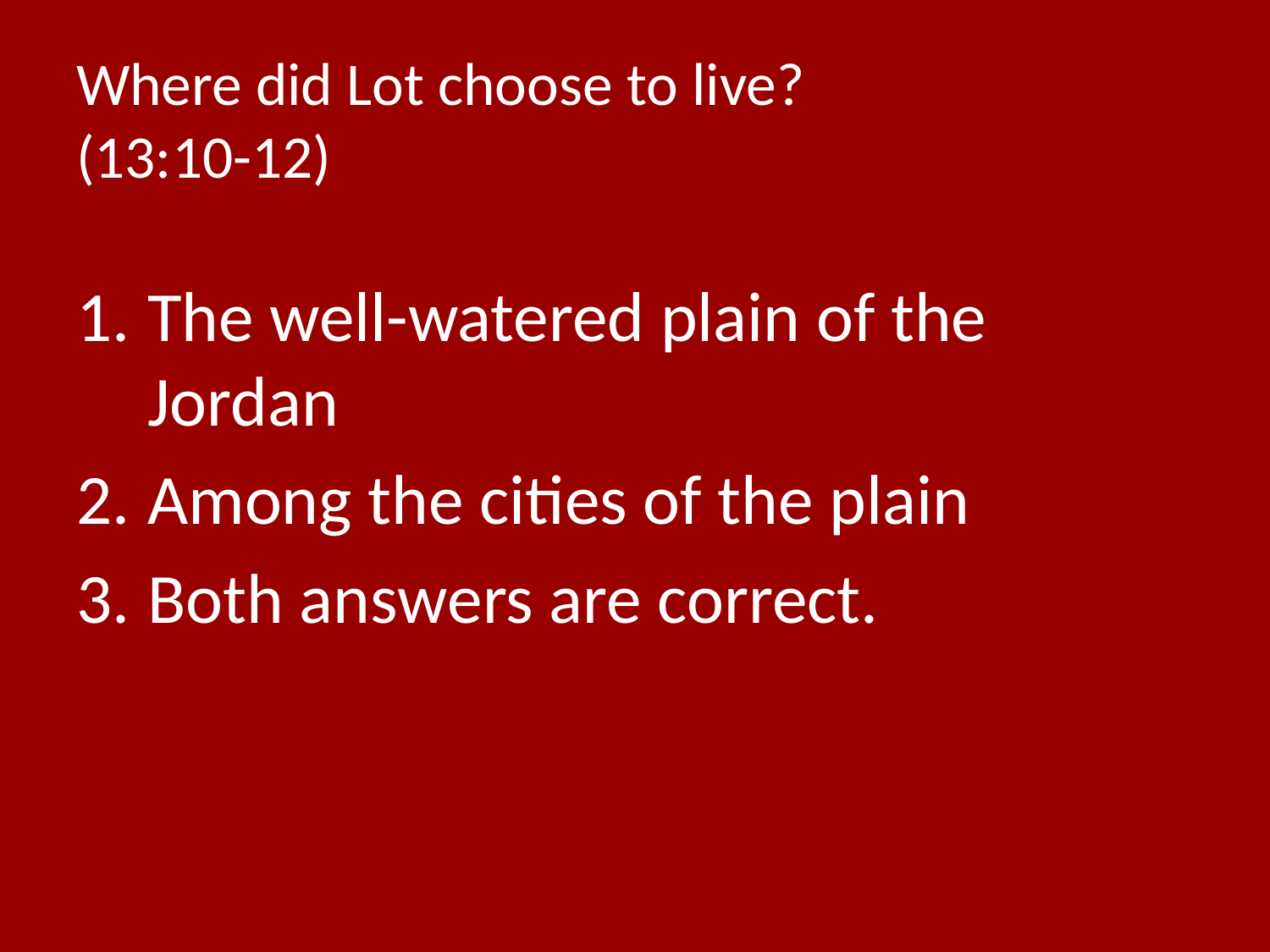

# Where did Lot choose to live? (13:10-12)
The well-watered plain of the Jordan
Among the cities of the plain
Both answers are correct.